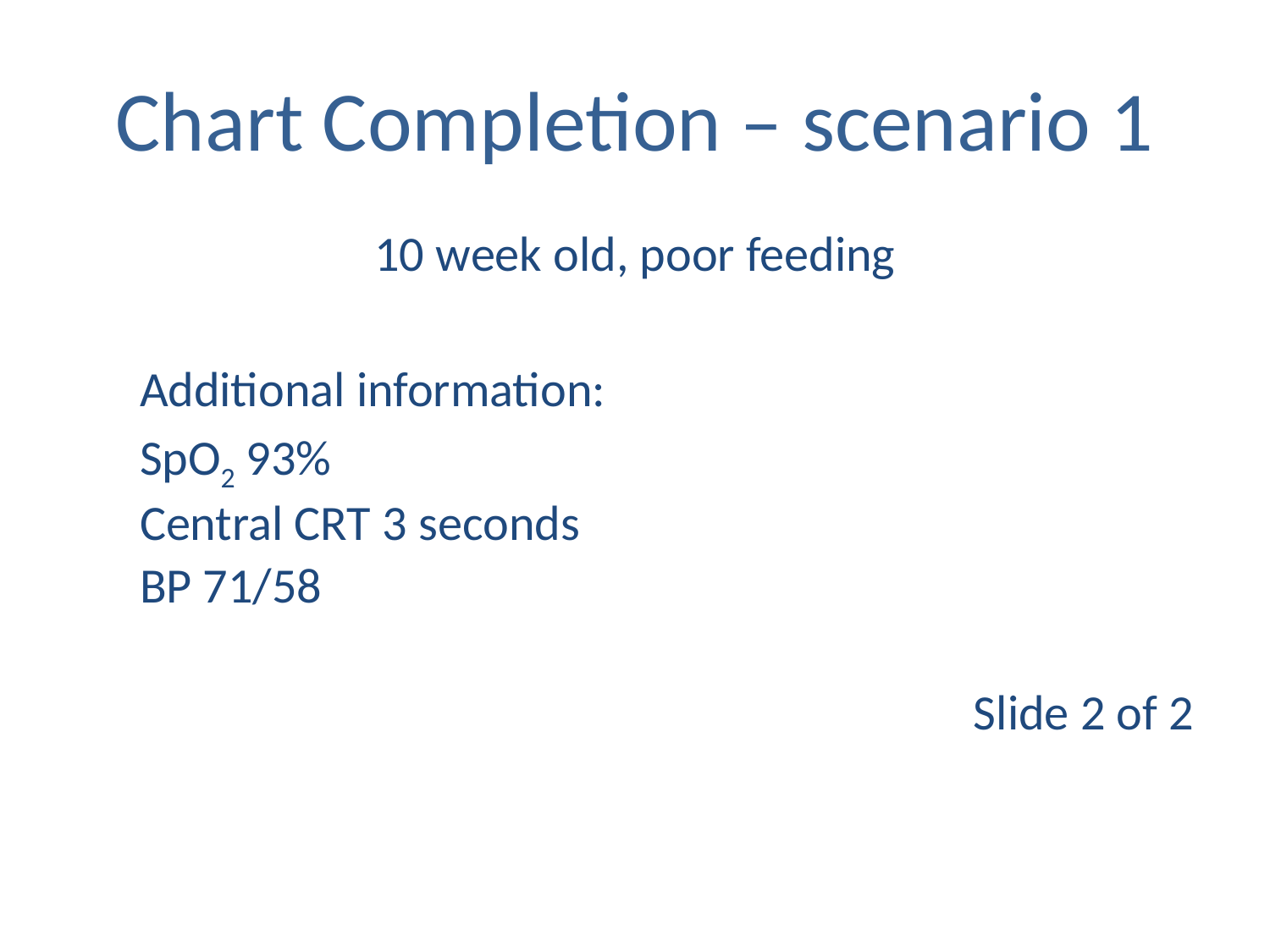

# Chart Completion – scenario 1
10 week old, poor feeding

Additional information:
SpO2 93%
Central CRT 3 seconds
BP 71/58

Slide 2 of 2